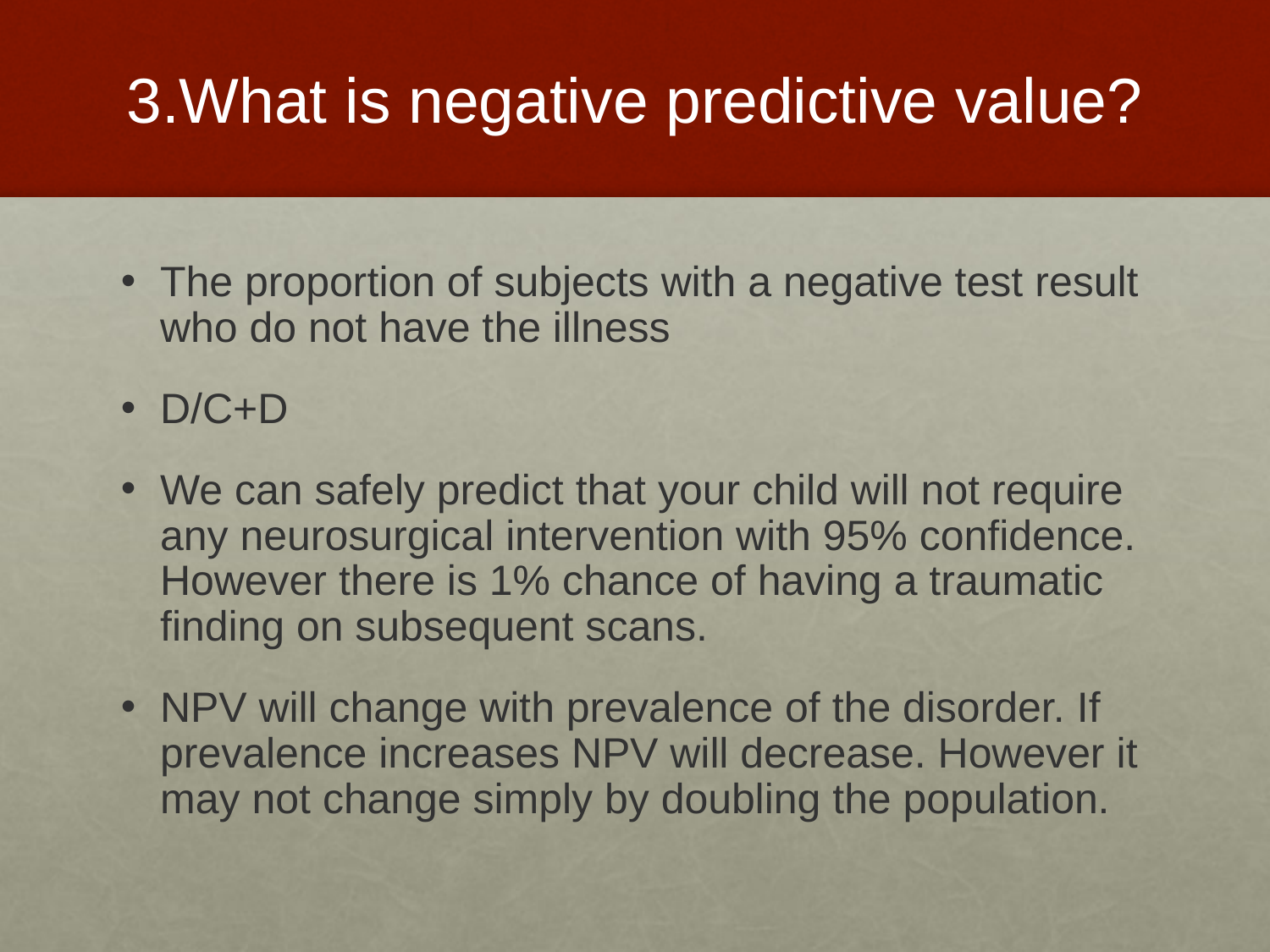

# 3.What is negative predictive value?
The proportion of subjects with a negative test result who do not have the illness
D/C+D
We can safely predict that your child will not require any neurosurgical intervention with 95% confidence. However there is 1% chance of having a traumatic finding on subsequent scans.
NPV will change with prevalence of the disorder. If prevalence increases NPV will decrease. However it may not change simply by doubling the population.